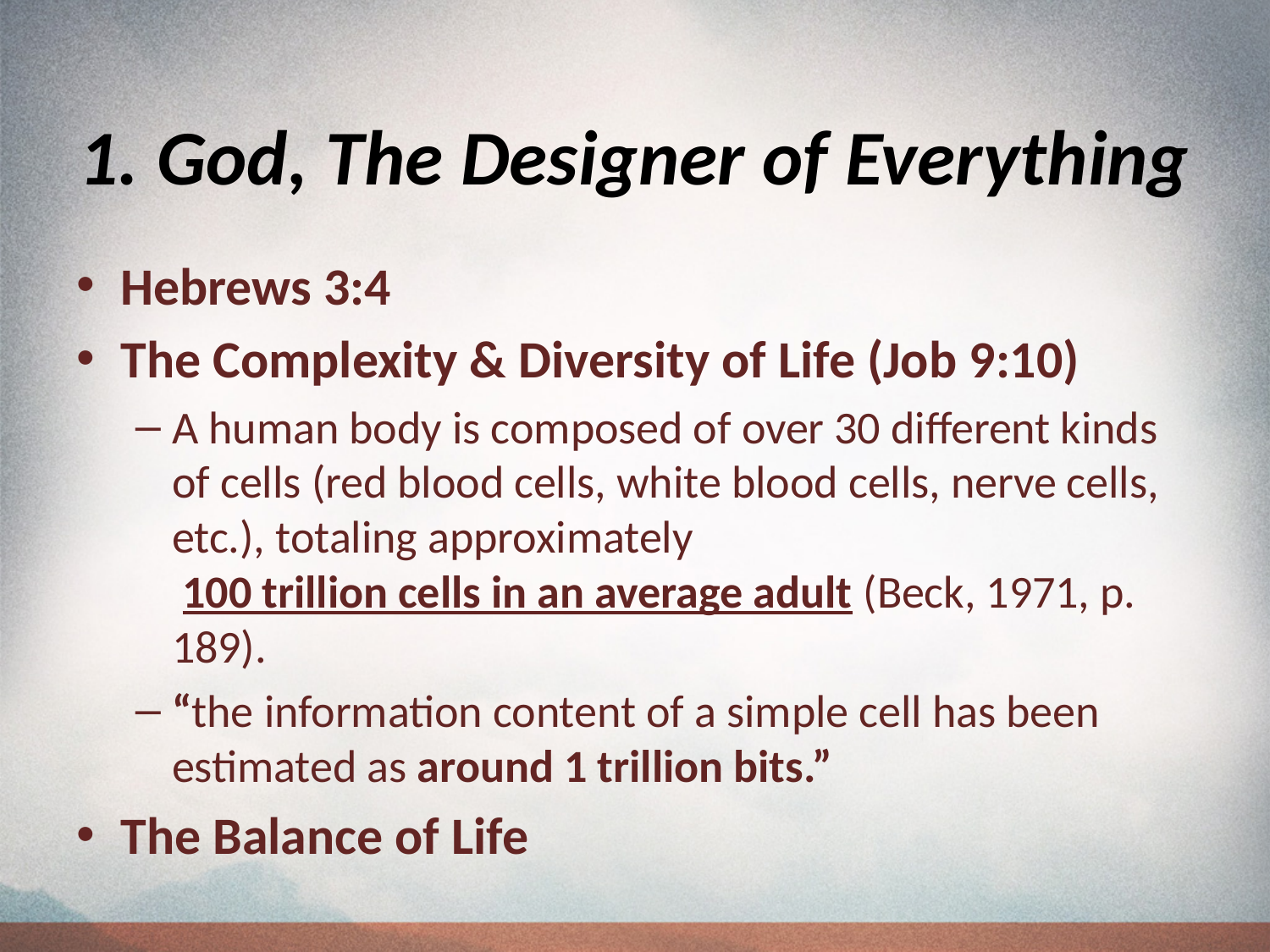

# 1. God, The Designer of Everything
Hebrews 3:4
The Complexity & Diversity of Life (Job 9:10)
A human body is composed of over 30 different kinds of cells (red blood cells, white blood cells, nerve cells, etc.), totaling approximately
 100 trillion cells in an average adult (Beck, 1971, p. 189).
“the information content of a simple cell has been estimated as around 1 trillion bits.”
The Balance of Life